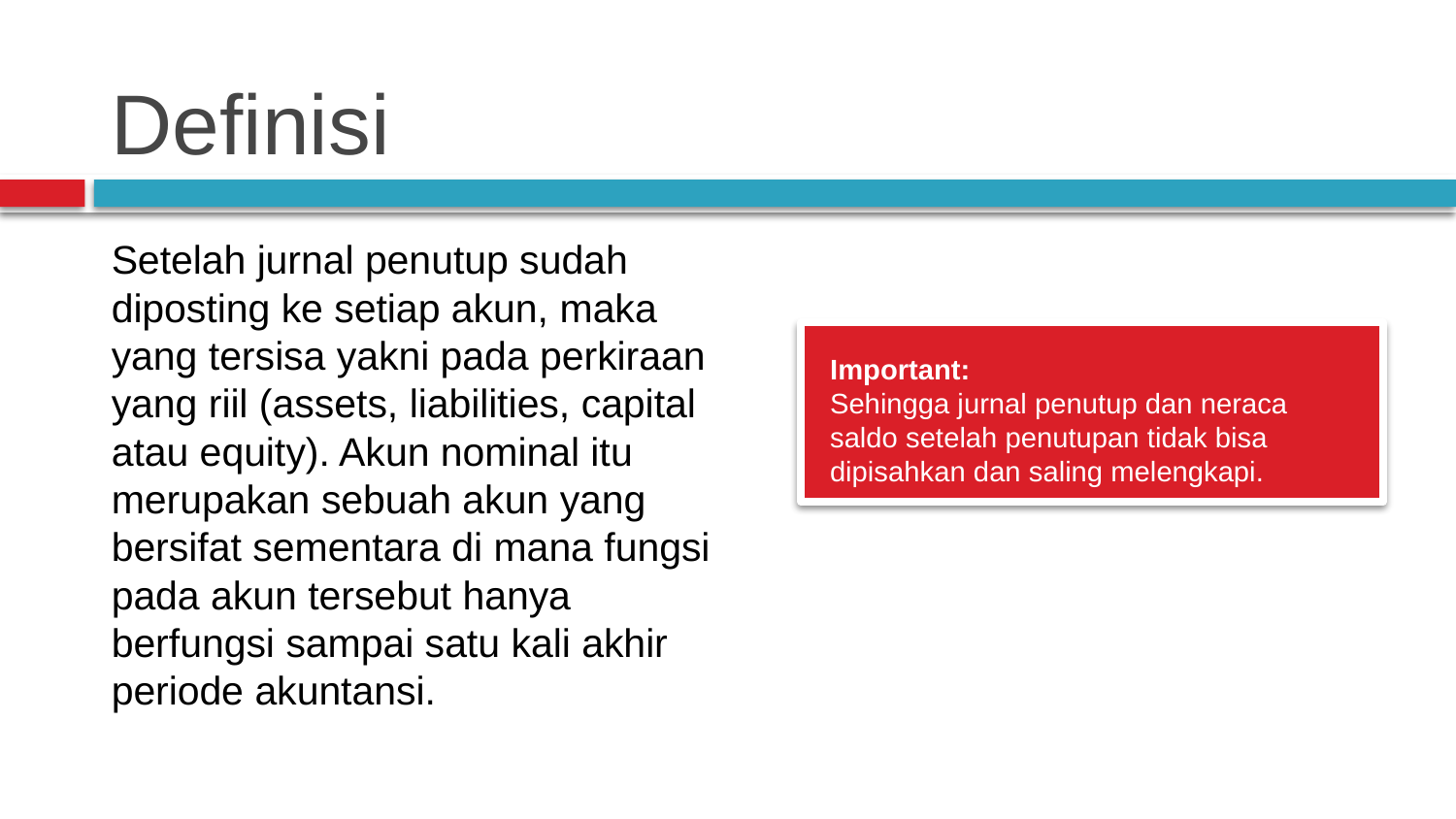

# Definisi
Setelah jurnal penutup sudah diposting ke setiap akun, maka yang tersisa yakni pada perkiraan yang riil (assets, liabilities, capital atau equity). Akun nominal itu merupakan sebuah akun yang bersifat sementara di mana fungsi pada akun tersebut hanya berfungsi sampai satu kali akhir periode akuntansi.
Important:
Sehingga jurnal penutup dan neraca saldo setelah penutupan tidak bisa dipisahkan dan saling melengkapi.